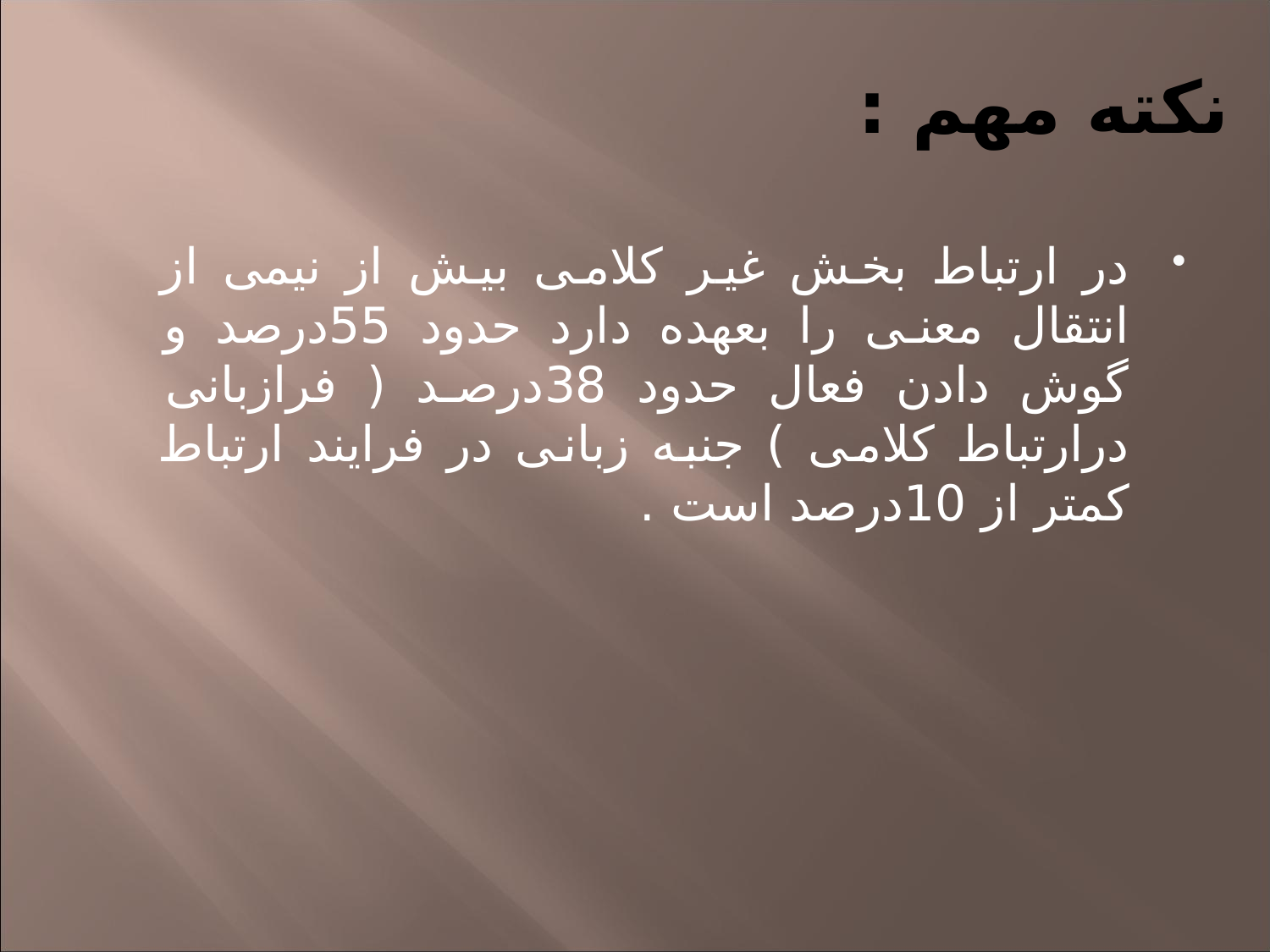

# نکته مهم :
در ارتباط بخش غیر کلامی بیش از نیمی از انتقال معنی را بعهده دارد حدود 55درصد و گوش دادن فعال حدود 38درصد ( فرازبانی درارتباط کلامی ) جنبه زبانی در فرایند ارتباط کمتر از 10درصد است .